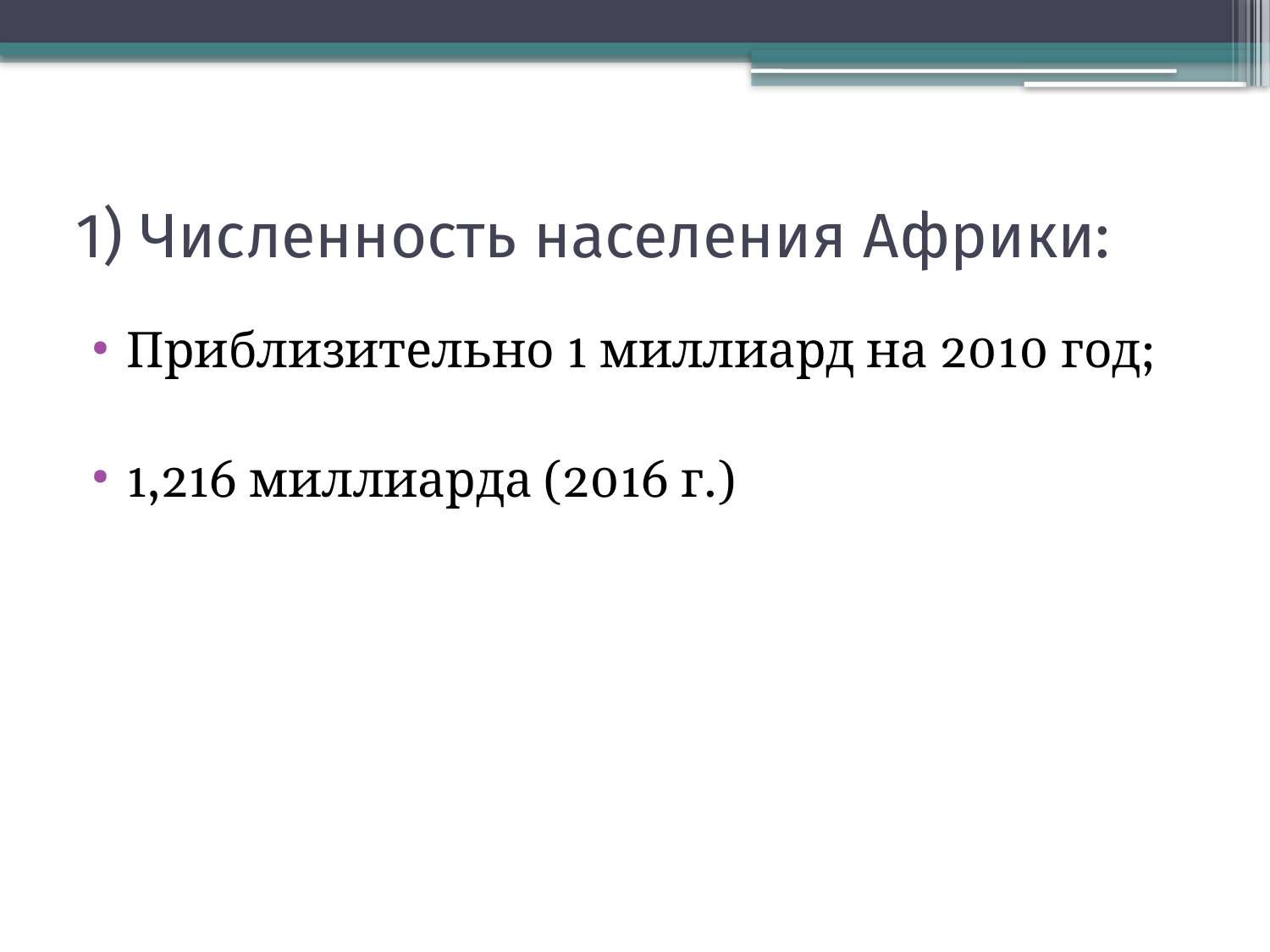

# 1) Численность населения Африки:
Приблизительно 1 миллиард на 2010 год;

1,216 миллиарда (2016 г.)